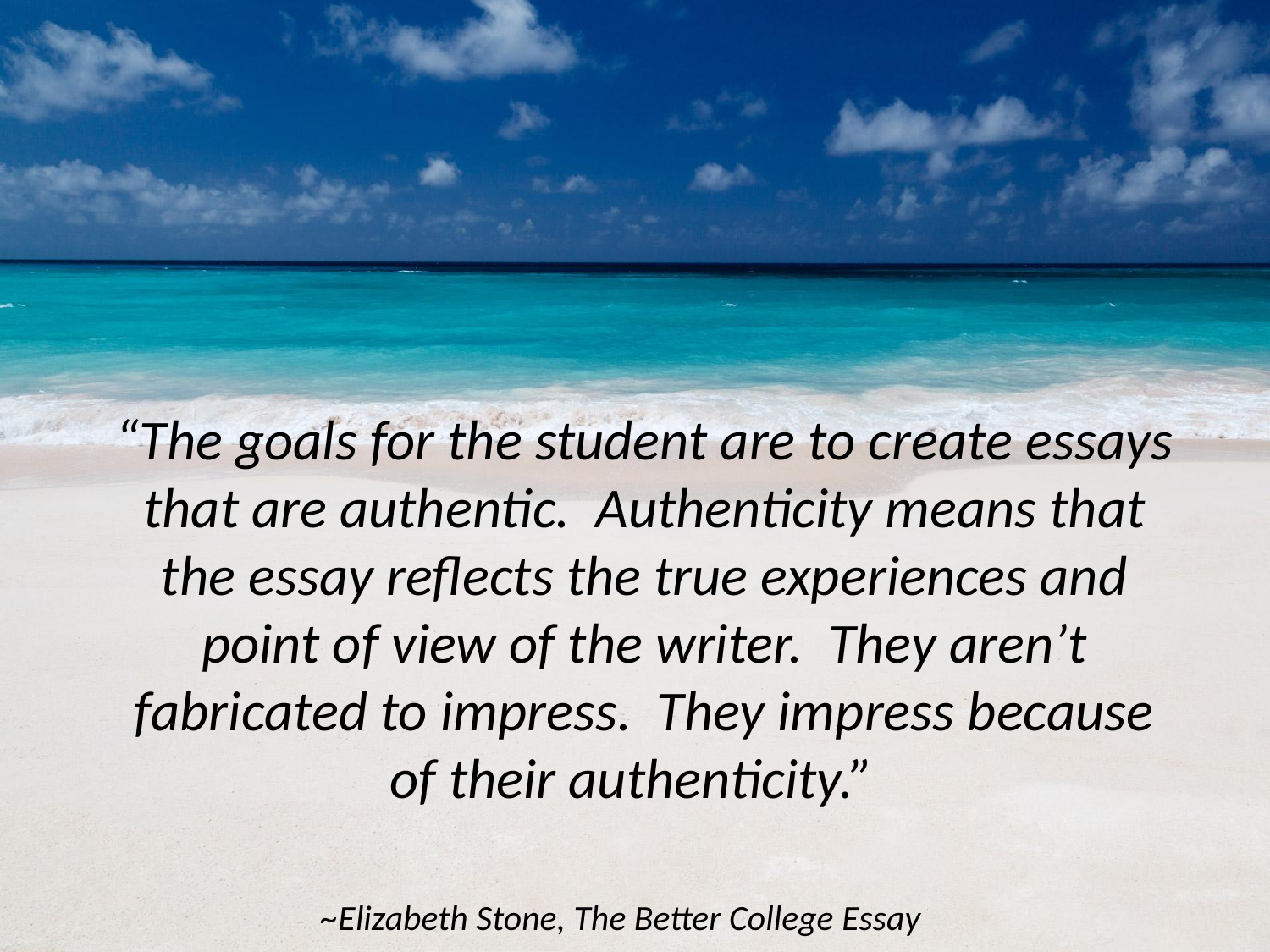

“The goals for the student are to create essays that are authentic.  Authenticity means that the essay reflects the true experiences and point of view of the writer.  They aren’t fabricated to impress.  They impress because of their authenticity.”

~Elizabeth Stone, The Better College Essay